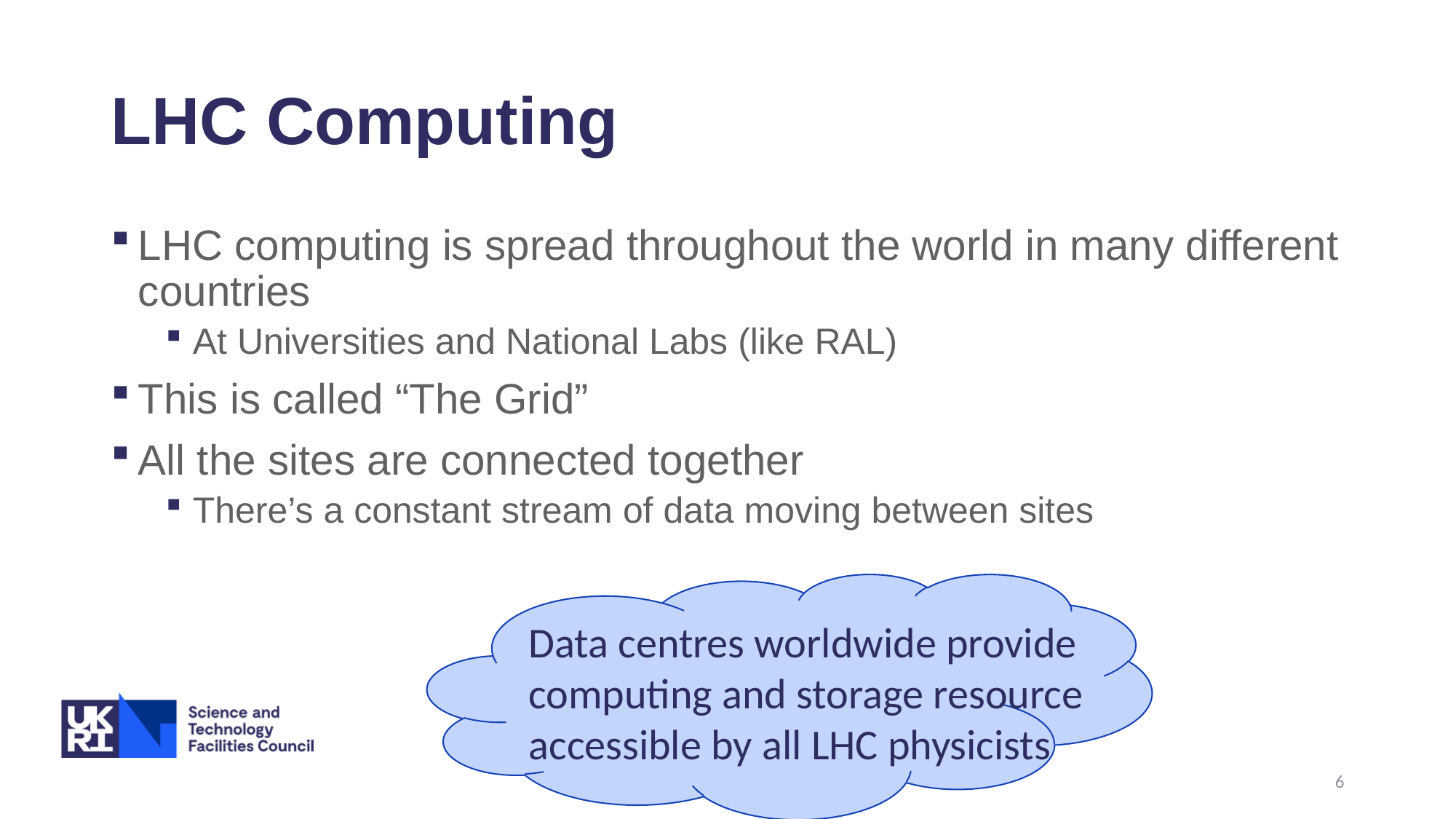

# LHC Computing
LHC computing is spread throughout the world in many different countries
At Universities and National Labs (like RAL)
This is called “The Grid”
All the sites are connected together
There’s a constant stream of data moving between sites

Data centres worldwide provide computing and storage resource accessible by all LHC physicists
6